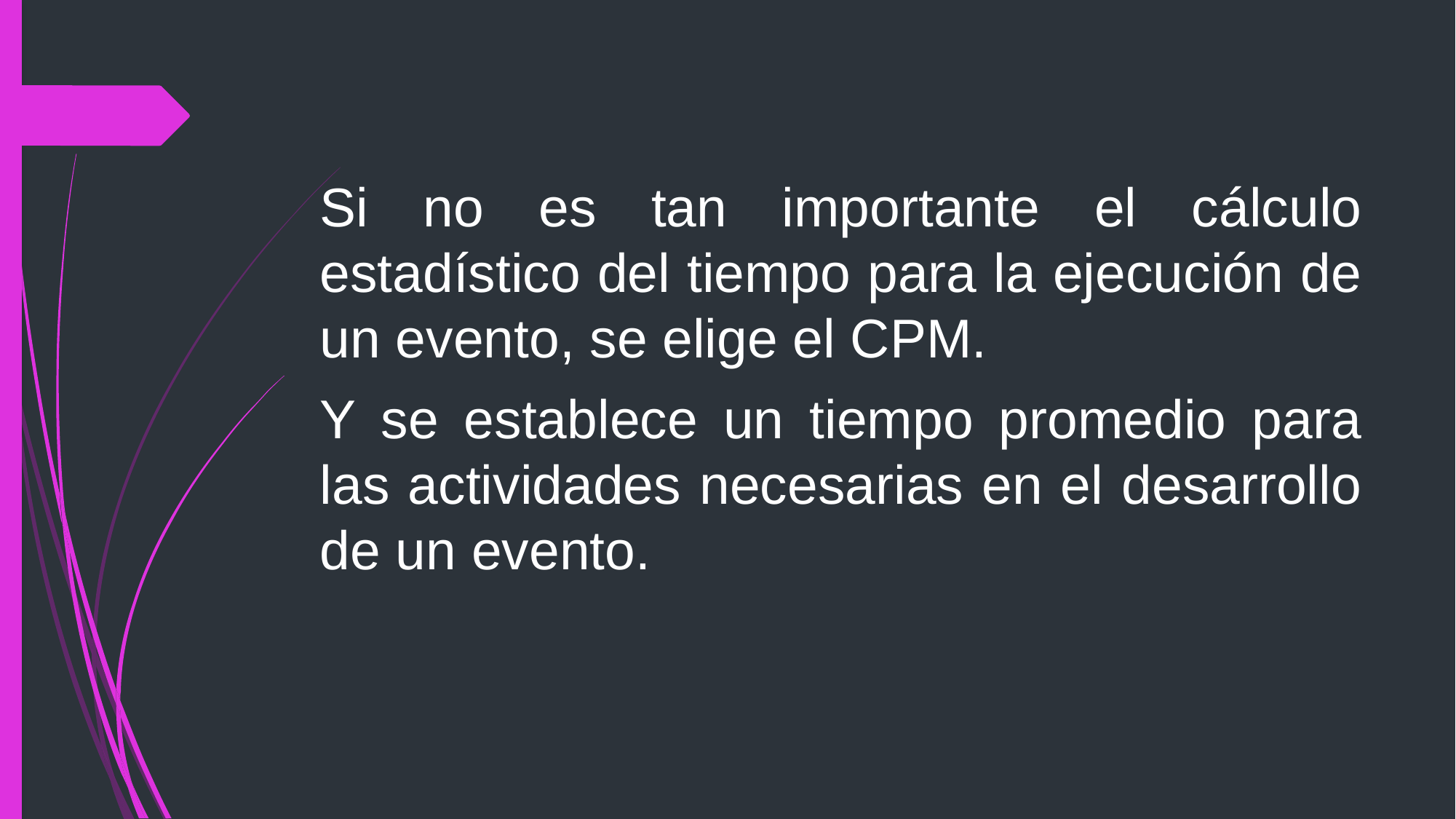

Si no es tan importante el cálculo estadístico del tiempo para la ejecución de un evento, se elige el CPM.
Y se establece un tiempo promedio para las actividades necesarias en el desarrollo de un evento.